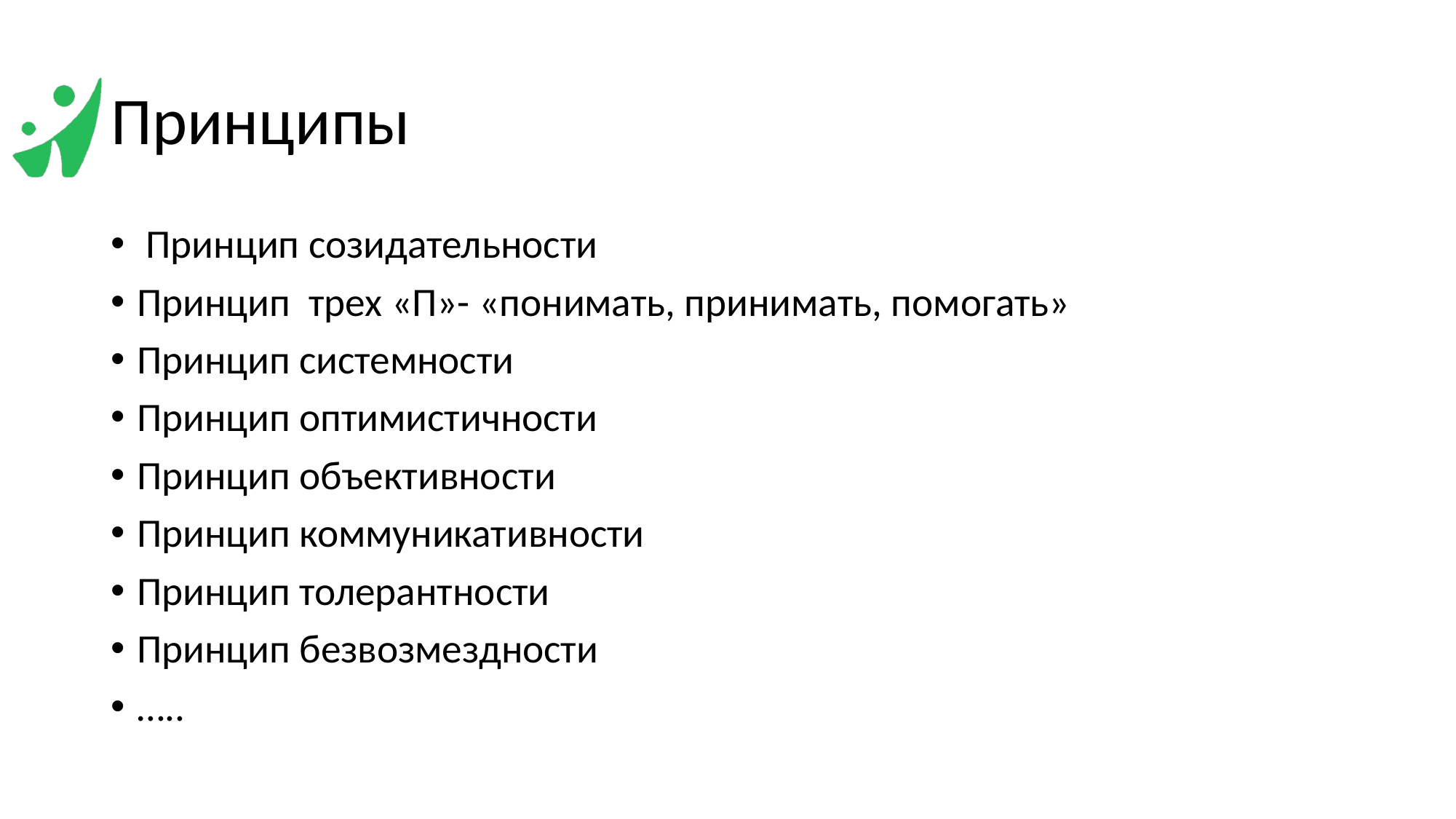

# Принципы
 Принцип созидательности
Принцип  трех «П»- «понимать, принимать, помогать»
Принцип системности
Принцип оптимистичности
Принцип объективности
Принцип коммуникативности
Принцип толерантности
Принцип безвозмездности
…..